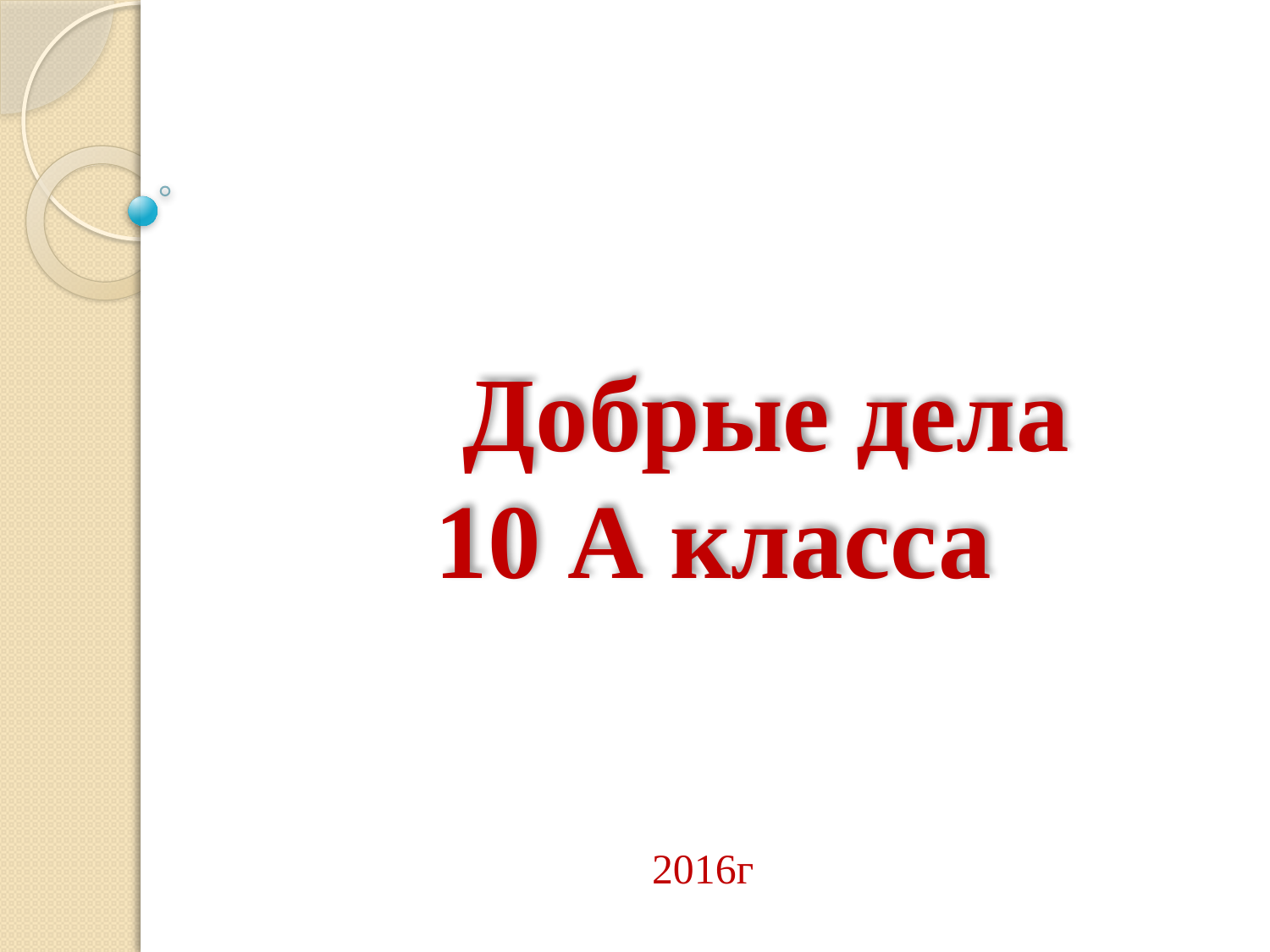

# Добрые дела 10 А класса

2016г